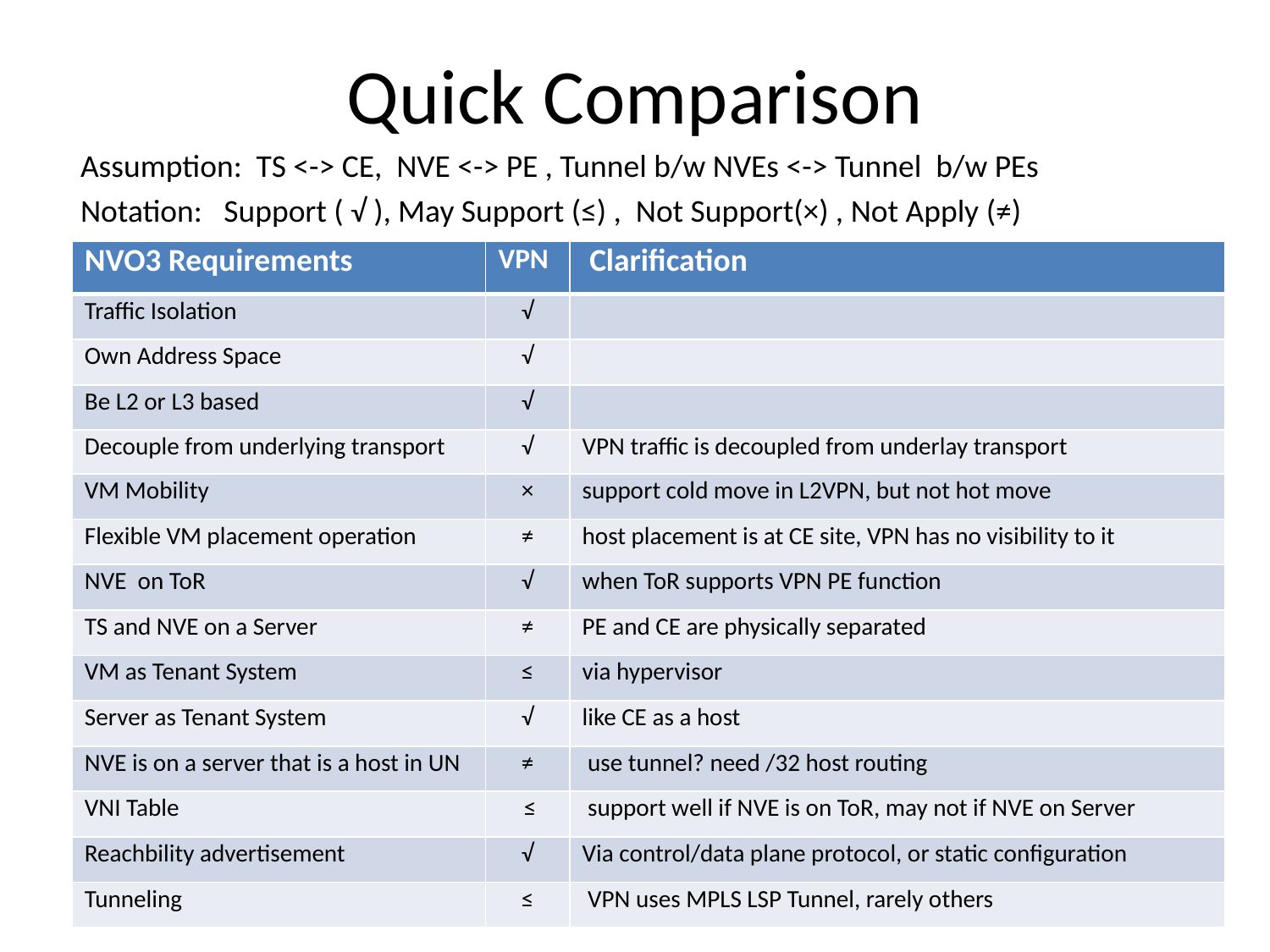

# Quick Comparison
Assumption:  TS <-> CE,  NVE <-> PE , Tunnel b/w NVEs <-> Tunnel  b/w PEs
Notation:   Support ( √ ), May Support (≤) ,  Not Support(×) , Not Apply (≠)

| NVO3 Requirements | VPN | Clarification |
| --- | --- | --- |
| Traffic Isolation | √ |  |
| Own Address Space | √ |  |
| Be L2 or L3 based | √ |  |
| Decouple from underlying transport | √ | VPN traffic is decoupled from underlay transport |
| VM Mobility | × | support cold move in L2VPN, but not hot move |
| Flexible VM placement operation | ≠ | host placement is at CE site, VPN has no visibility to it |
| NVE on ToR | √ | when ToR supports VPN PE function |
| TS and NVE on a Server | ≠ | PE and CE are physically separated |
| VM as Tenant System | ≤ | via hypervisor |
| Server as Tenant System | √ | like CE as a host |
| NVE is on a server that is a host in UN | ≠ | use tunnel? need /32 host routing |
| VNI Table | ≤ | support well if NVE is on ToR, may not if NVE on Server |
| Reachbility advertisement | √ | Via control/data plane protocol, or static configuration |
| Tunneling | ≤ | VPN uses MPLS LSP Tunnel, rarely others |
4